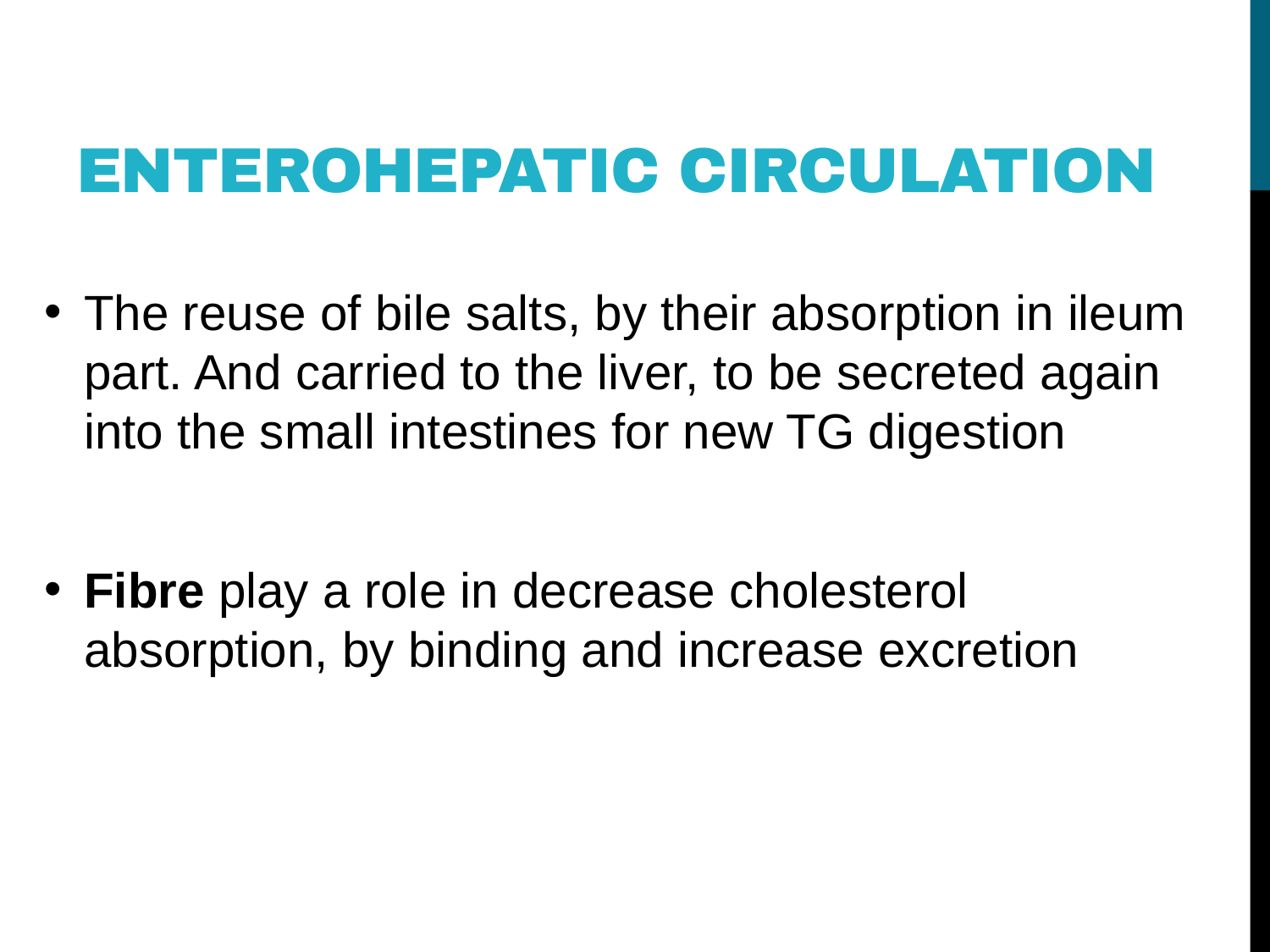

# Enterohepatic circulation
The reuse of bile salts, by their absorption in ileum part. And carried to the liver, to be secreted again into the small intestines for new TG digestion

Fibre play a role in decrease cholesterol absorption, by binding and increase excretion